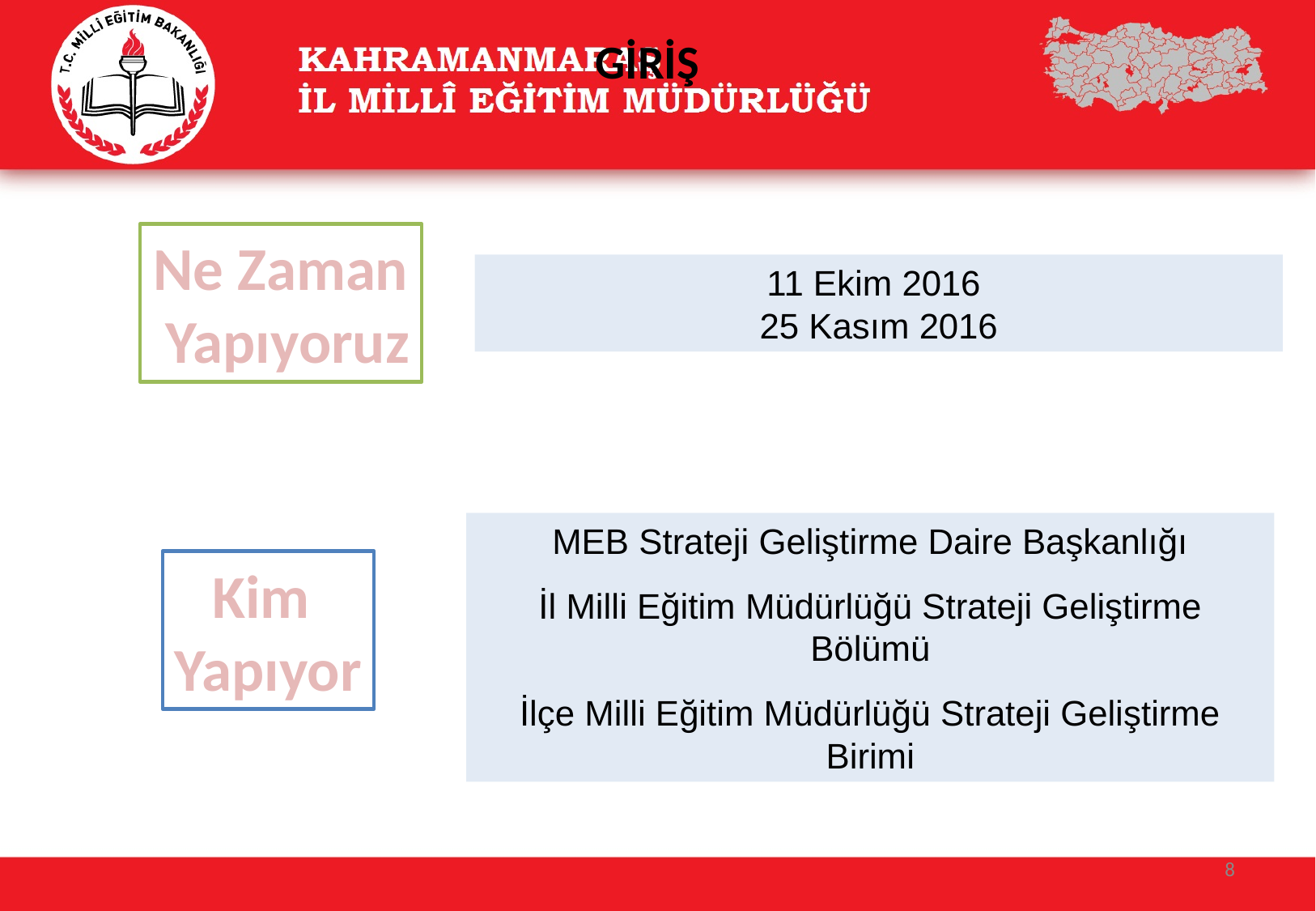

# GİRİŞ
Ne Zaman
 Yapıyoruz
11 Ekim 2016
25 Kasım 2016
MEB Strateji Geliştirme Daire Başkanlığı

İl Milli Eğitim Müdürlüğü Strateji Geliştirme Bölümü

İlçe Milli Eğitim Müdürlüğü Strateji Geliştirme Birimi
Kim
Yapıyor
8